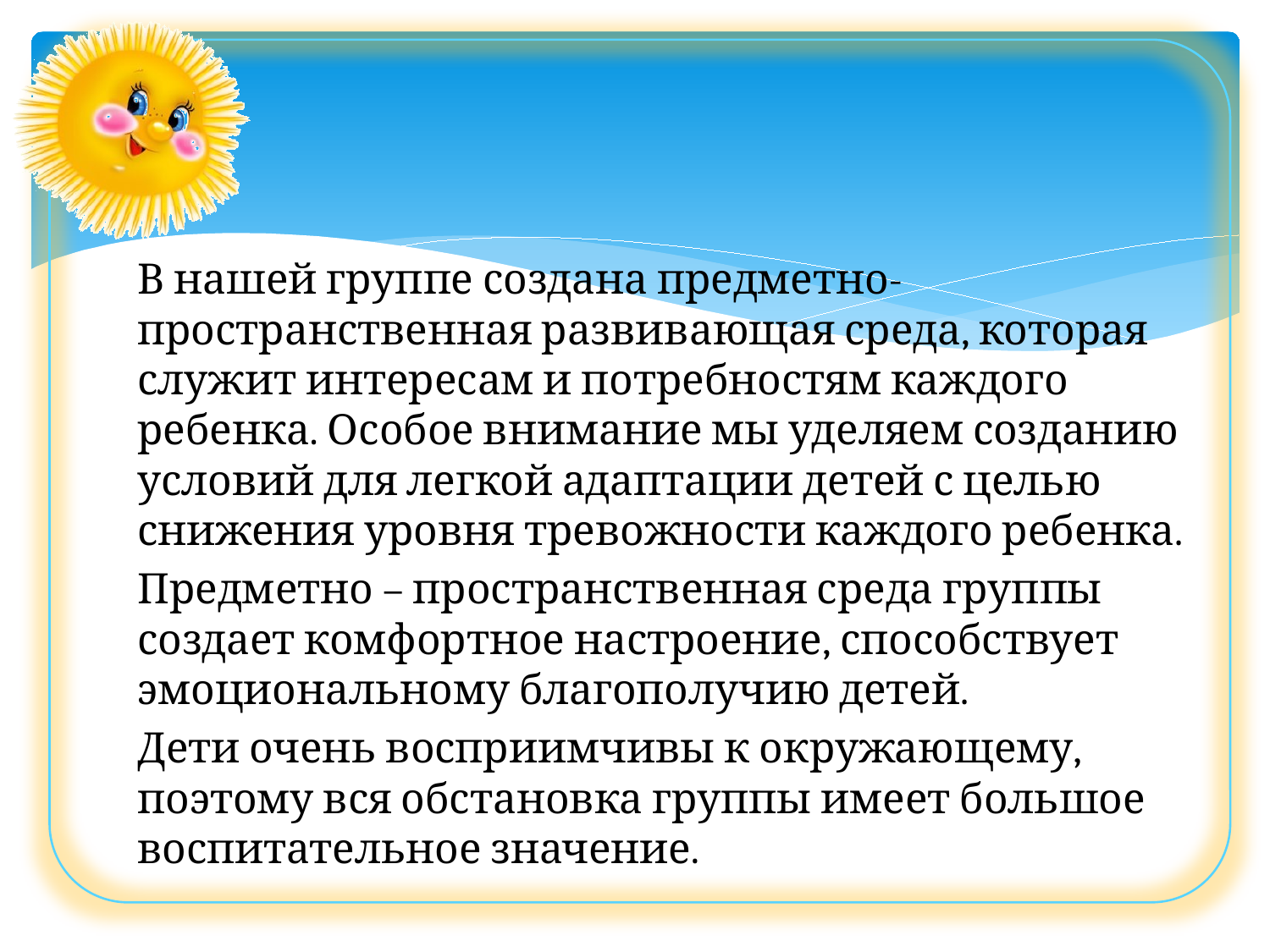

В нашей группе создана предметно-пространственная развивающая среда, которая служит интересам и потребностям каждого ребенка. Особое внимание мы уделяем созданию условий для легкой адаптации детей с целью снижения уровня тревожности каждого ребенка.
Предметно – пространственная среда группы создает комфортное настроение, способствует эмоциональному благополучию детей.
Дети очень восприимчивы к окружающему, поэтому вся обстановка группы имеет большое воспитательное значение.